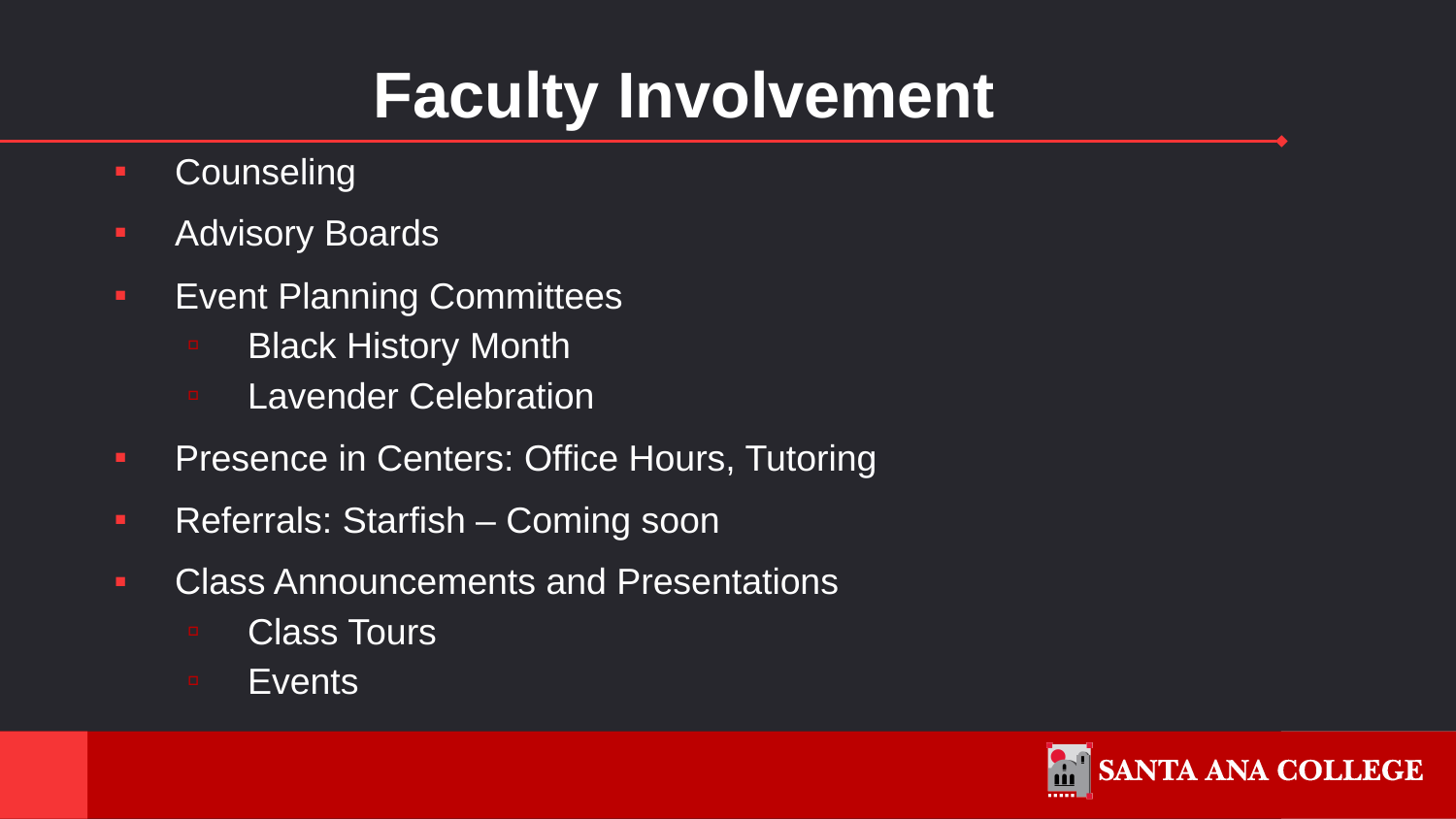

# Faculty Involvement
Counseling
Advisory Boards
Event Planning Committees
Black History Month
Lavender Celebration
Presence in Centers: Office Hours, Tutoring
Referrals: Starfish – Coming soon
Class Announcements and Presentations
Class Tours
Events

22